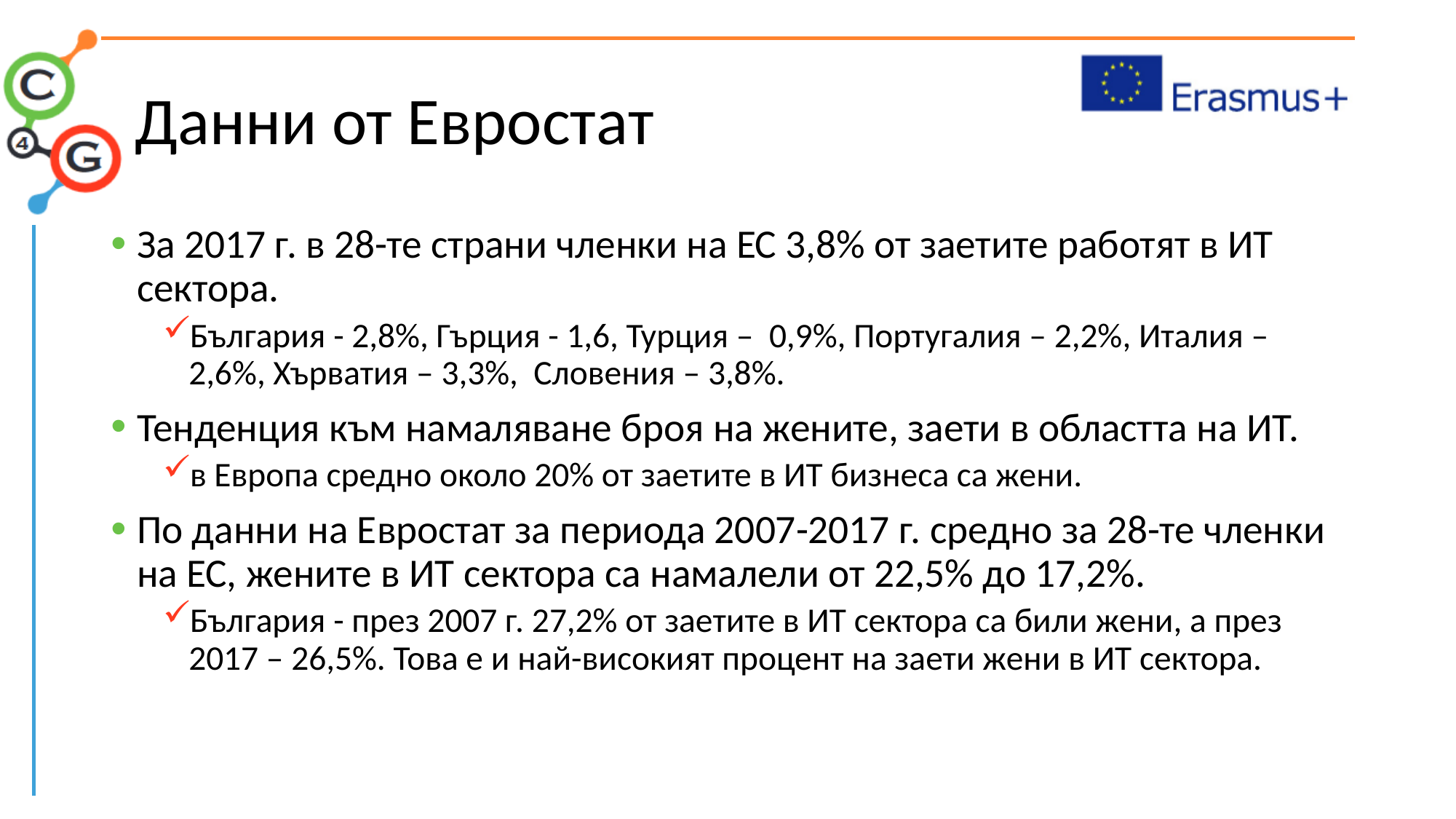

# Данни от Евростат
За 2017 г. в 28-те страни членки на ЕС 3,8% от заетите работят в ИТ сектора.
България - 2,8%, Гърция - 1,6, Турция –  0,9%, Португалия – 2,2%, Италия – 2,6%, Хърватия – 3,3%,  Словения – 3,8%.
Тенденция към намаляване броя на жените, заети в областта на ИТ.
в Европа средно около 20% от заетите в ИТ бизнеса са жени.
По данни на Евростат за периода 2007-2017 г. средно за 28-те членки на ЕС, жените в ИТ сектора са намалели от 22,5% до 17,2%.
България - през 2007 г. 27,2% от заетите в ИТ сектора са били жени, а през 2017 – 26,5%. Това е и най-високият процент на заети жени в ИТ сектора.